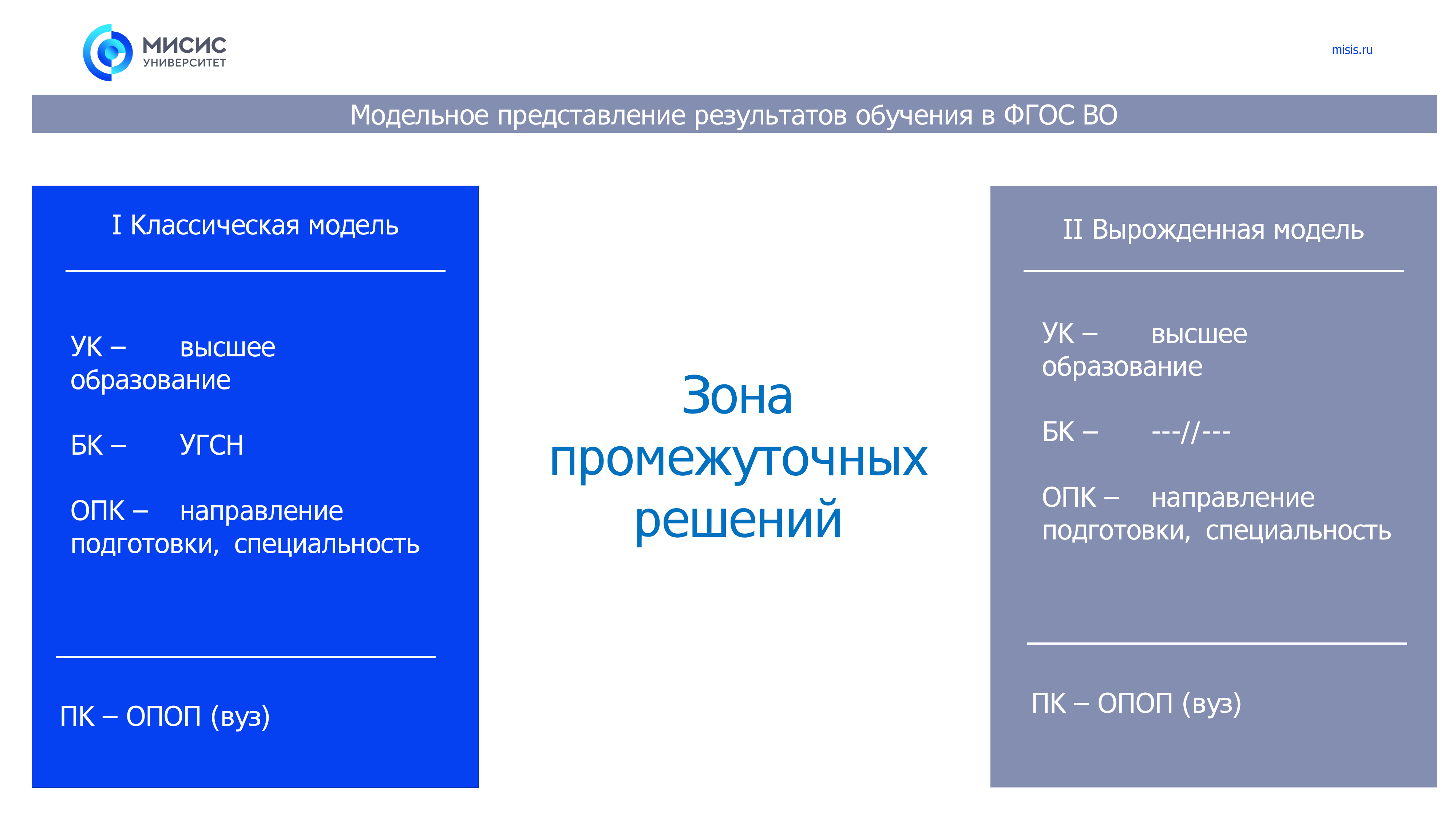

Модельное представление результатов обучения в ФГОС ВО

I Классическая модель
II Вырожденная модель
УК – 	высшее 	образование

БК – 	---//---

ОПК – 	направление 	подготовки, 	специальность
УК – 	высшее 	образование

БК – 	УГСН

ОПК – 	направление 	подготовки, 	специальность
Зона промежуточных решений
ПК – ОПОП (вуз)
ПК – ОПОП (вуз)